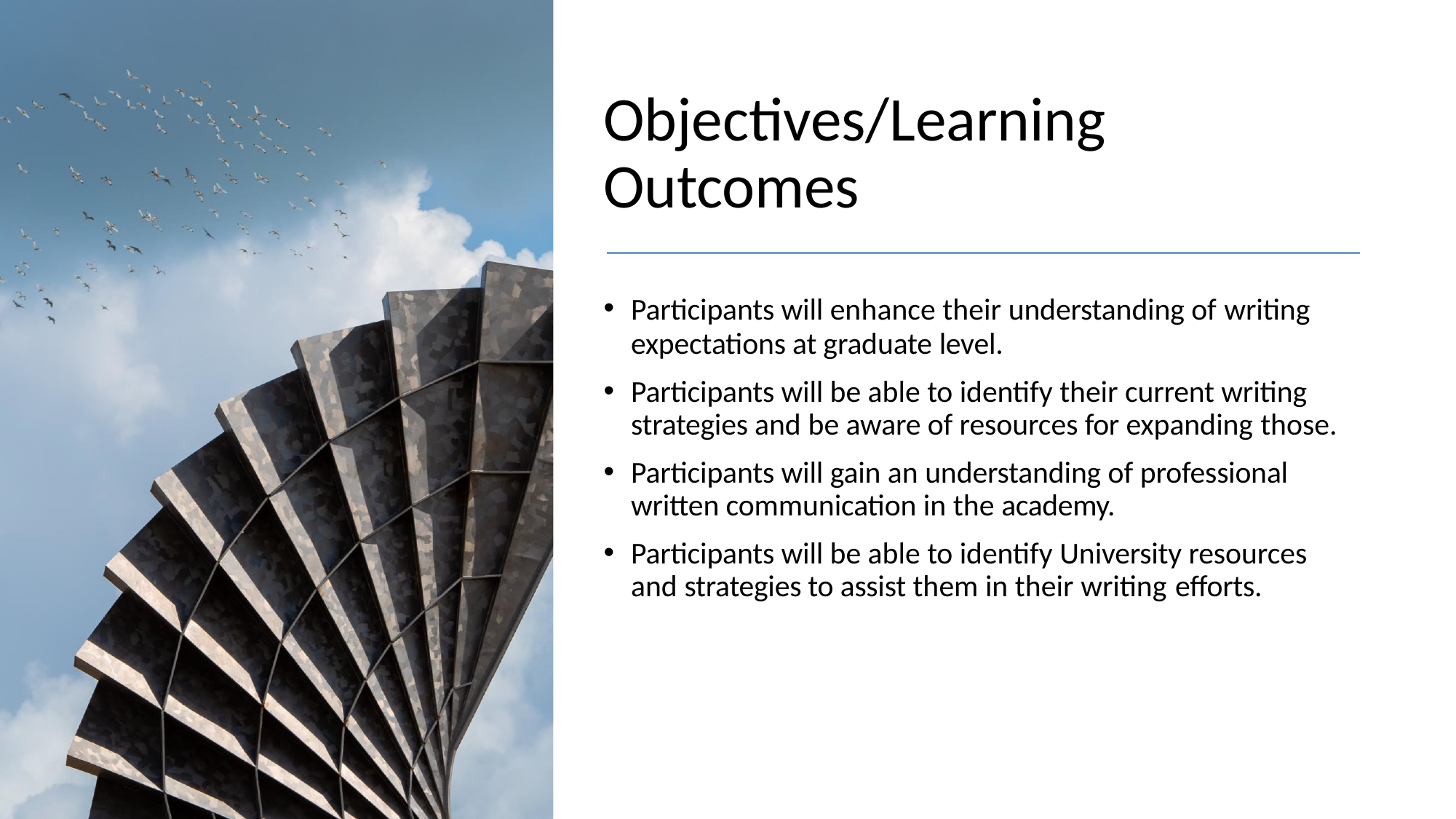

# Objectives/Learning  Outcomes

Participants will enhance their understanding of writing
expectations at graduate level.
Participants will be able to identify their current writing  strategies and be aware of resources for expanding those.
Participants will gain an understanding of professional  written communication in the academy.
Participants will be able to identify University resources  and strategies to assist them in their writing efforts.